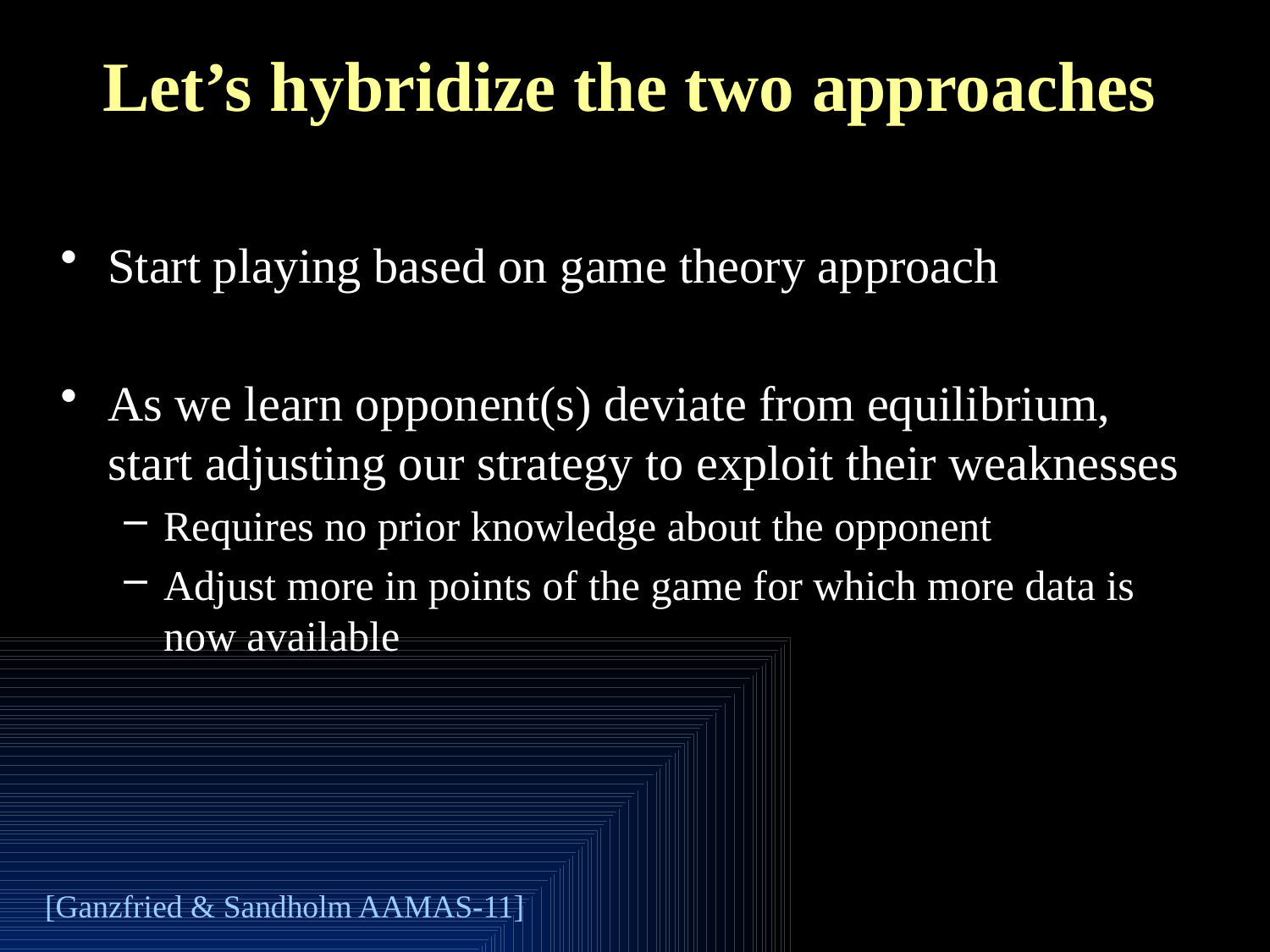

# Let’s hybridize the two approaches
Start playing based on game theory approach

As we learn opponent(s) deviate from equilibrium, start adjusting our strategy to exploit their weaknesses
Requires no prior knowledge about the opponent
Adjust more in points of the game for which more data is now available

[Ganzfried & Sandholm AAMAS-11]